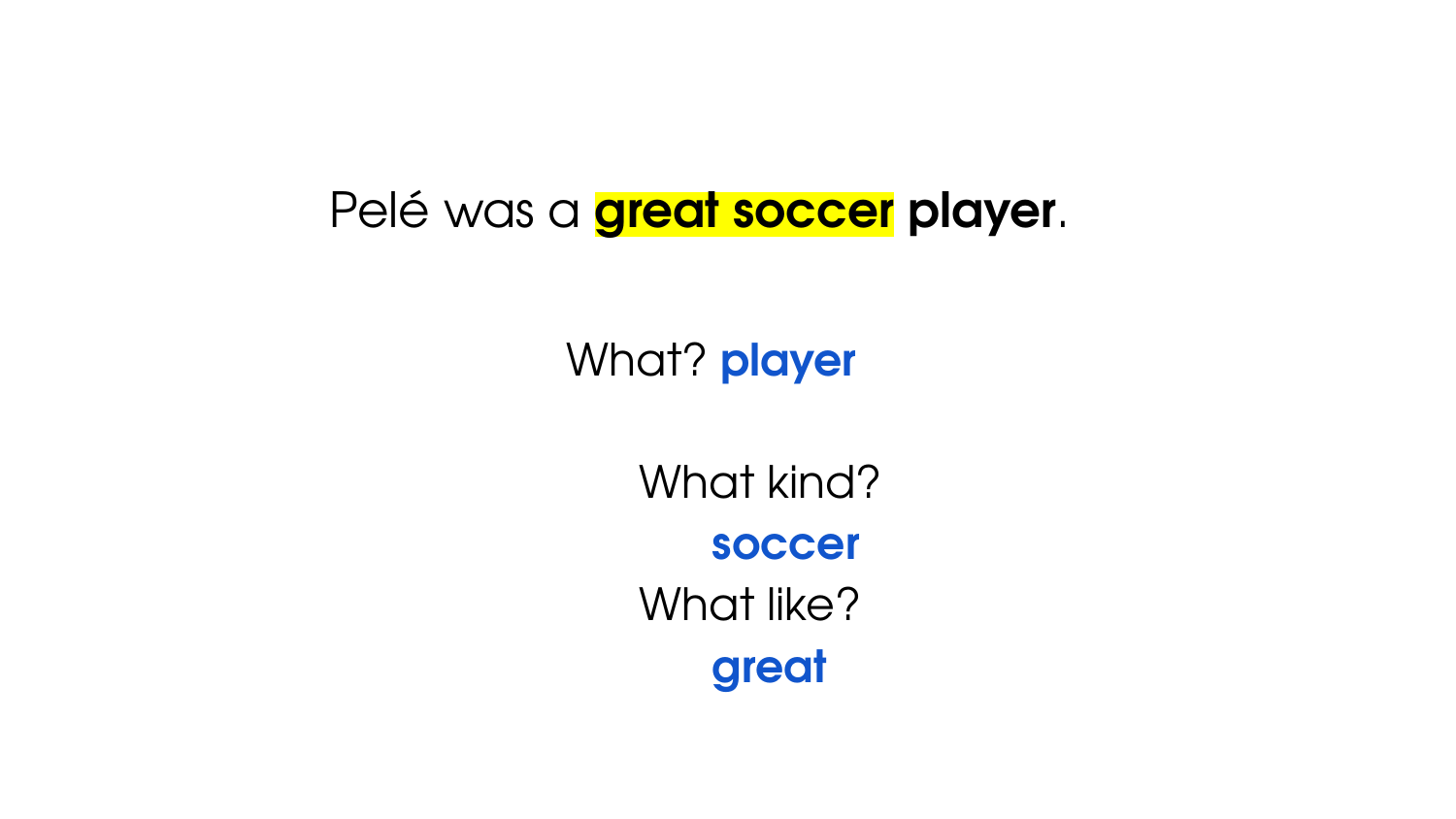

Pelé was a great soccer player.

What? player

What kind?
soccer
What like?
great